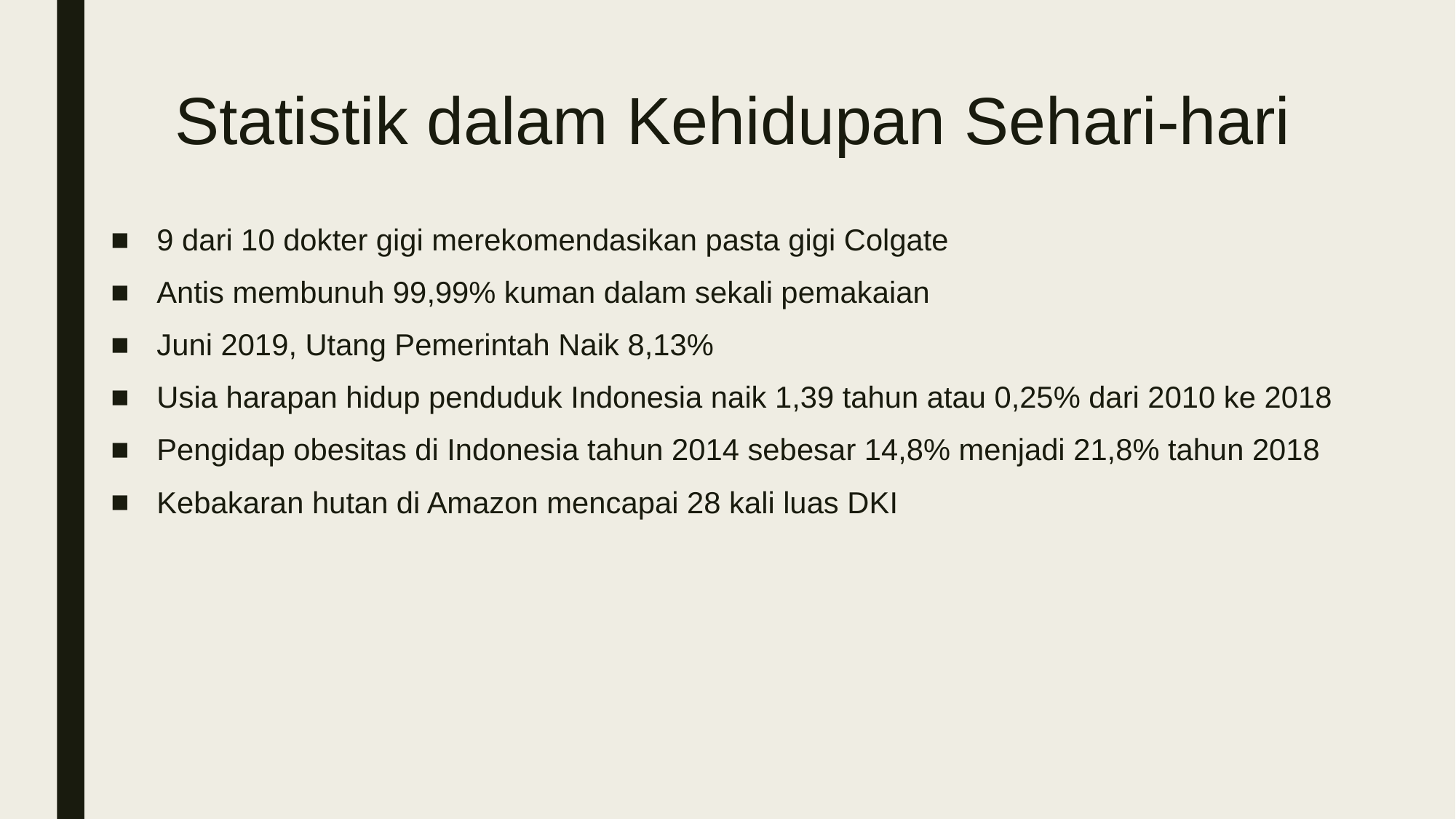

# Statistik dalam Kehidupan Sehari-hari
9 dari 10 dokter gigi merekomendasikan pasta gigi Colgate
Antis membunuh 99,99% kuman dalam sekali pemakaian
Juni 2019, Utang Pemerintah Naik 8,13%
Usia harapan hidup penduduk Indonesia naik 1,39 tahun atau 0,25% dari 2010 ke 2018
Pengidap obesitas di Indonesia tahun 2014 sebesar 14,8% menjadi 21,8% tahun 2018
Kebakaran hutan di Amazon mencapai 28 kali luas DKI